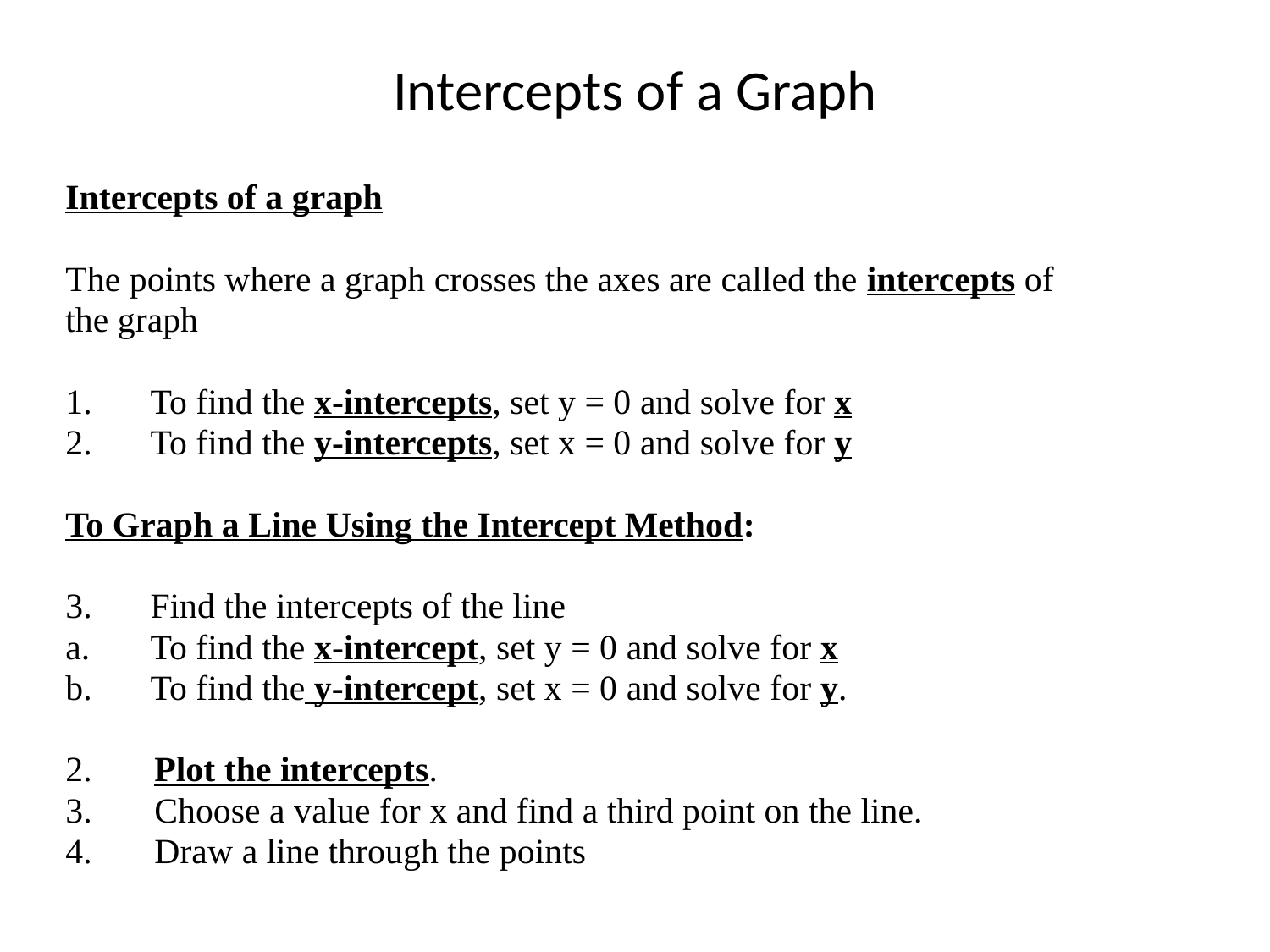

# Intercepts of a Graph

Intercepts of a graph

The points where a graph crosses the axes are called the intercepts of
the graph

To find the x-intercepts, set y = 0 and solve for x
To find the y-intercepts, set x = 0 and solve for y

To Graph a Line Using the Intercept Method:

Find the intercepts of the line
To find the x-intercept, set y = 0 and solve for x
To find the y-intercept, set x = 0 and solve for y.

2.       Plot the intercepts.
3.       Choose a value for x and find a third point on the line.
4.       Draw a line through the points